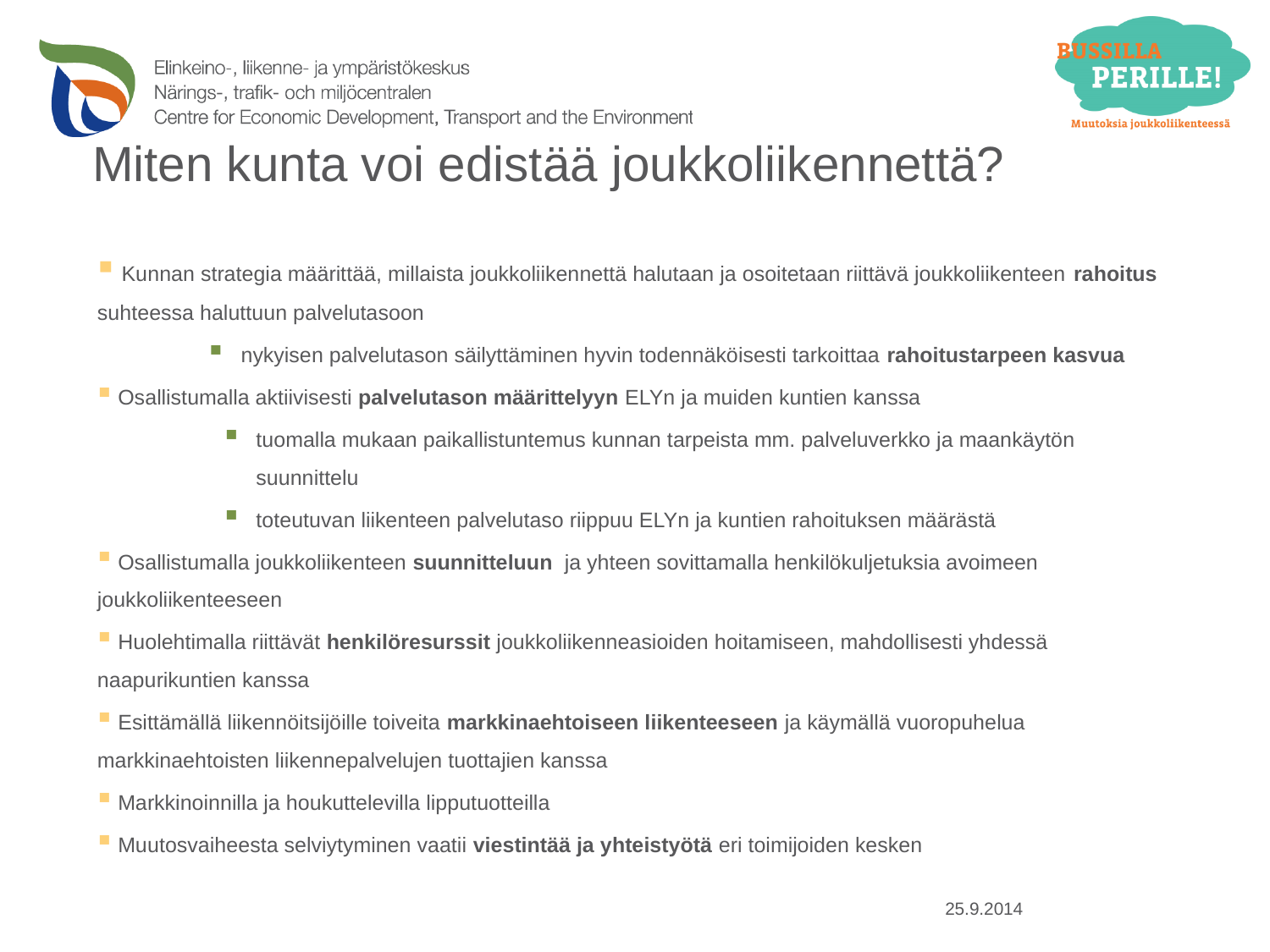

# Miten kunta voi edistää joukkoliikennettä?
 Kunnan strategia määrittää, millaista joukkoliikennettä halutaan ja osoitetaan riittävä joukkoliikenteen rahoitus suhteessa haluttuun palvelutasoon
   nykyisen palvelutason säilyttäminen hyvin todennäköisesti tarkoittaa rahoitustarpeen kasvua
 Osallistumalla aktiivisesti palvelutason määrittelyyn ELYn ja muiden kuntien kanssa
tuomalla mukaan paikallistuntemus kunnan tarpeista mm. palveluverkko ja maankäytön suunnittelu
toteutuvan liikenteen palvelutaso riippuu ELYn ja kuntien rahoituksen määrästä
 Osallistumalla joukkoliikenteen suunnitteluun  ja yhteen sovittamalla henkilökuljetuksia avoimeen joukkoliikenteeseen
 Huolehtimalla riittävät henkilöresurssit joukkoliikenneasioiden hoitamiseen, mahdollisesti yhdessä naapurikuntien kanssa
 Esittämällä liikennöitsijöille toiveita markkinaehtoiseen liikenteeseen ja käymällä vuoropuhelua markkinaehtoisten liikennepalvelujen tuottajien kanssa
 Markkinoinnilla ja houkuttelevilla lipputuotteilla
 Muutosvaiheesta selviytyminen vaatii viestintää ja yhteistyötä eri toimijoiden kesken

25.9.2014